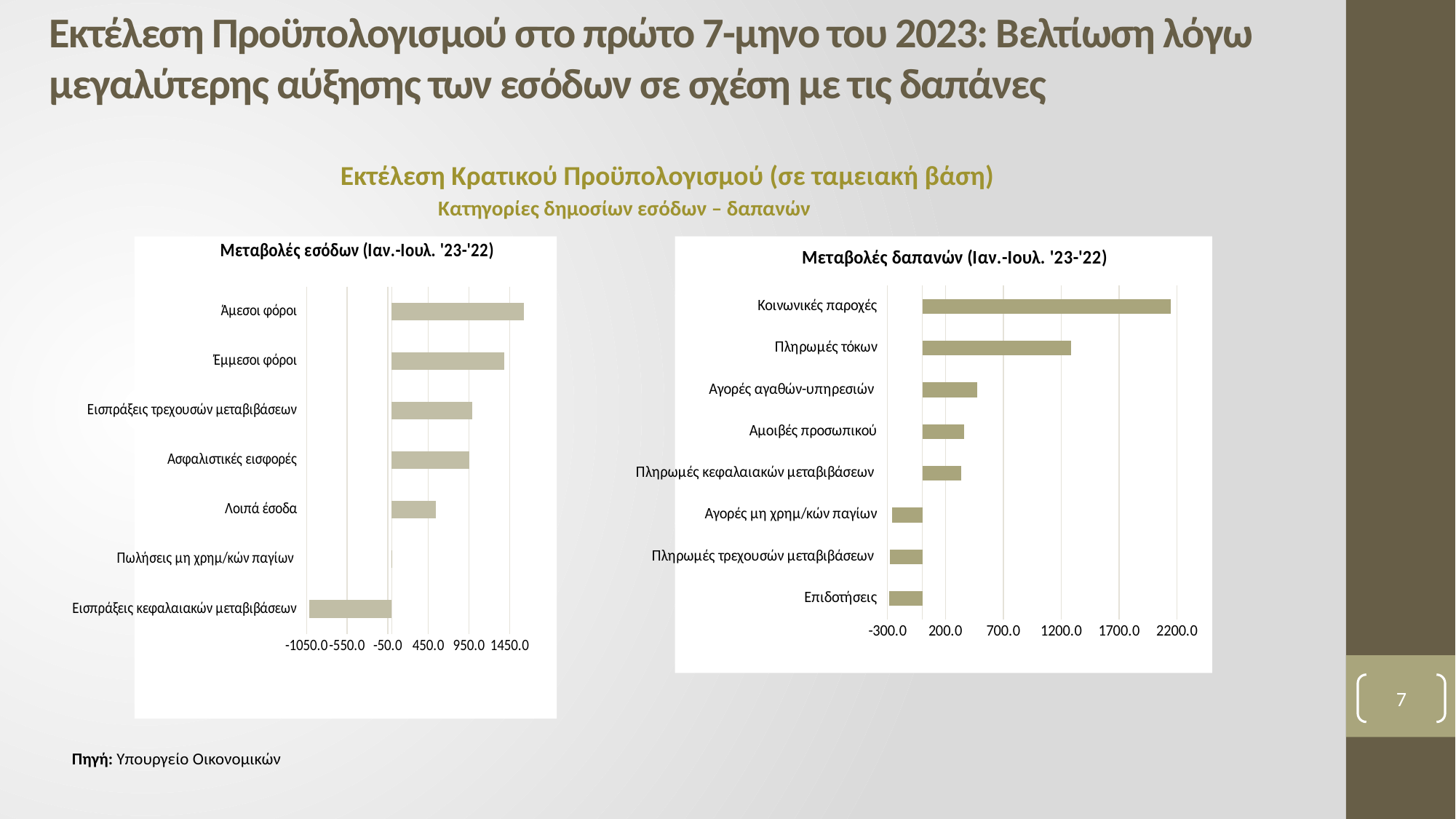

Εκτέλεση Προϋπολογισμού στο πρώτο 7-μηνο του 2023: Βελτίωση λόγω μεγαλύτερης αύξησης των εσόδων σε σχέση με τις δαπάνες
Εκτέλεση Κρατικού Προϋπολογισμού (σε ταμειακή βάση)

Κατηγορίες δημοσίων εσόδων – δαπανών

### Chart: Μεταβολές εσόδων (Ιαν.-Ιουλ. '23-'22)

| Category |  |
|---|---|
| Εισπράξεις κεφαλαιακών μεταβιβάσεων | -1020.6904040338159 |
| Πωλήσεις μη χρημ/κών παγίων  | -5.210622689999999 |
| Λοιπά έσοδα | 539.0655723566483 |
| Ασφαλιστικές εισφορές | 957.3551291138156 |
| Εισπράξεις τρεχουσών μεταβιβάσεων | 991.3858607732127 |
| Έμμεσοι φόροι | 1380.8054639791917 |
| Άμεσοι φόροι | 1623.3683379740014 |

### Chart: Μεταβολές δαπανών (Ιαν.-Ιουλ. '23-'22)

| Category |  |
|---|---|
| Επιδοτήσεις | -283.9026065238677 |
| Πληρωμές τρεχουσών μεταβιβάσεων  | -277.7231827428568 |
| Αγορές μη χρημ/κών παγίων | -258.3837767653822 |
| Πληρωμές κεφαλαιακών μεταβιβάσεων  | 337.2085424926818 |
| Αμοιβές προσωπικού | 363.2783850650321 |
| Αγορές αγαθών-υπηρεσιών  | 472.884921935899 |
| Πληρωμές τόκων | 1284.1550195258442 |
| Κοινωνικές παροχές | 2145.650128070014 |
7
Πηγή: Υπουργείο Οικονομικών